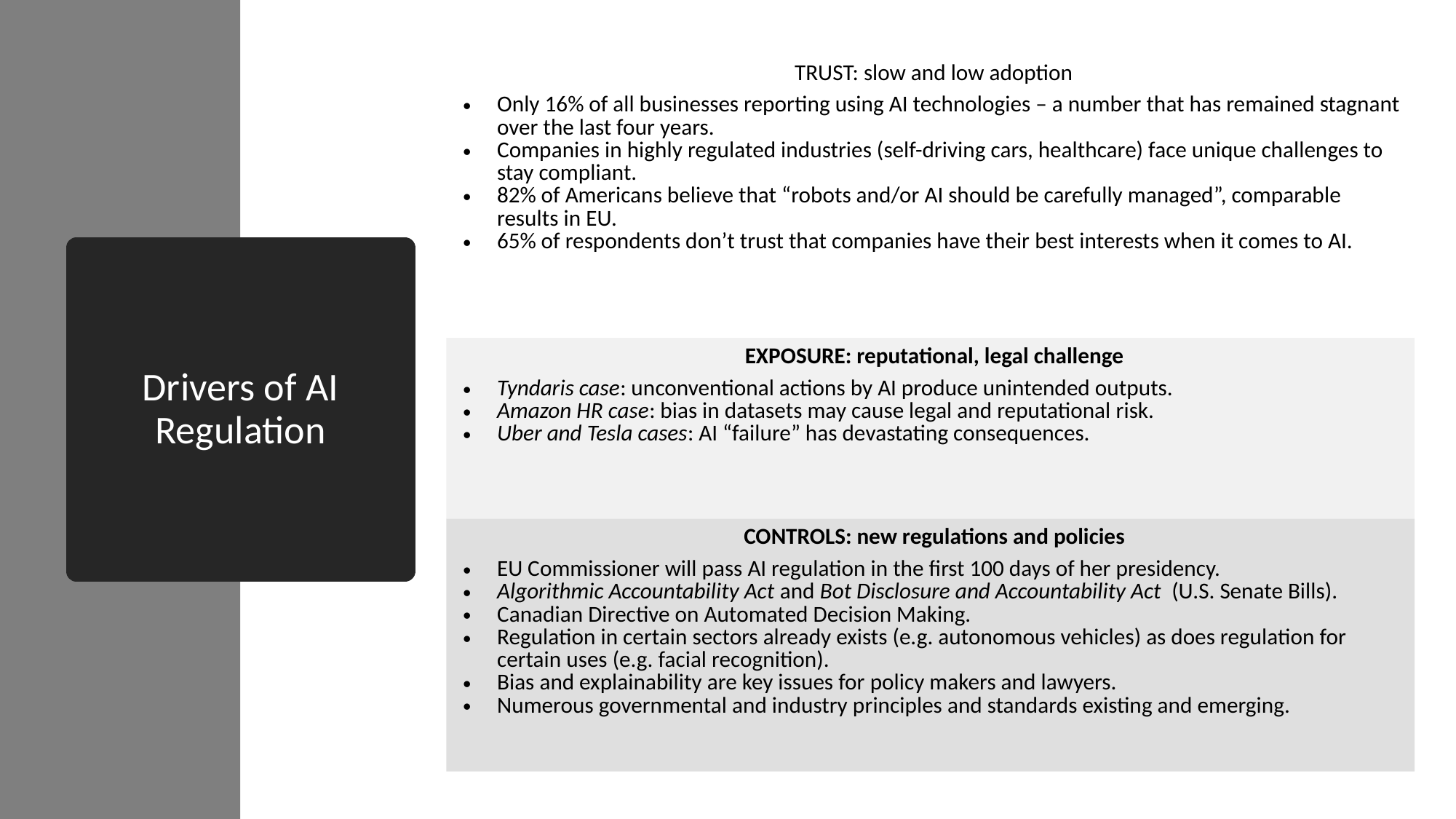

| TRUST: slow and low adoption Only 16% of all businesses reporting using AI technologies – a number that has remained stagnant over the last four years. Companies in highly regulated industries (self-driving cars, healthcare) face unique challenges to stay compliant. 82% of Americans believe that “robots and/or AI should be carefully managed”, comparable results in EU. 65% of respondents don’t trust that companies have their best interests when it comes to AI. |
| --- |
| EXPOSURE: reputational, legal challenge Tyndaris case: unconventional actions by AI produce unintended outputs. Amazon HR case: bias in datasets may cause legal and reputational risk. Uber and Tesla cases: AI “failure” has devastating consequences. |
| CONTROLS: new regulations and policies EU Commissioner will pass AI regulation in the first 100 days of her presidency. Algorithmic Accountability Act and Bot Disclosure and Accountability Act (U.S. Senate Bills). Canadian Directive on Automated Decision Making. Regulation in certain sectors already exists (e.g. autonomous vehicles) as does regulation for certain uses (e.g. facial recognition). Bias and explainability are key issues for policy makers and lawyers. Numerous governmental and industry principles and standards existing and emerging. |
# Drivers of AI Regulation